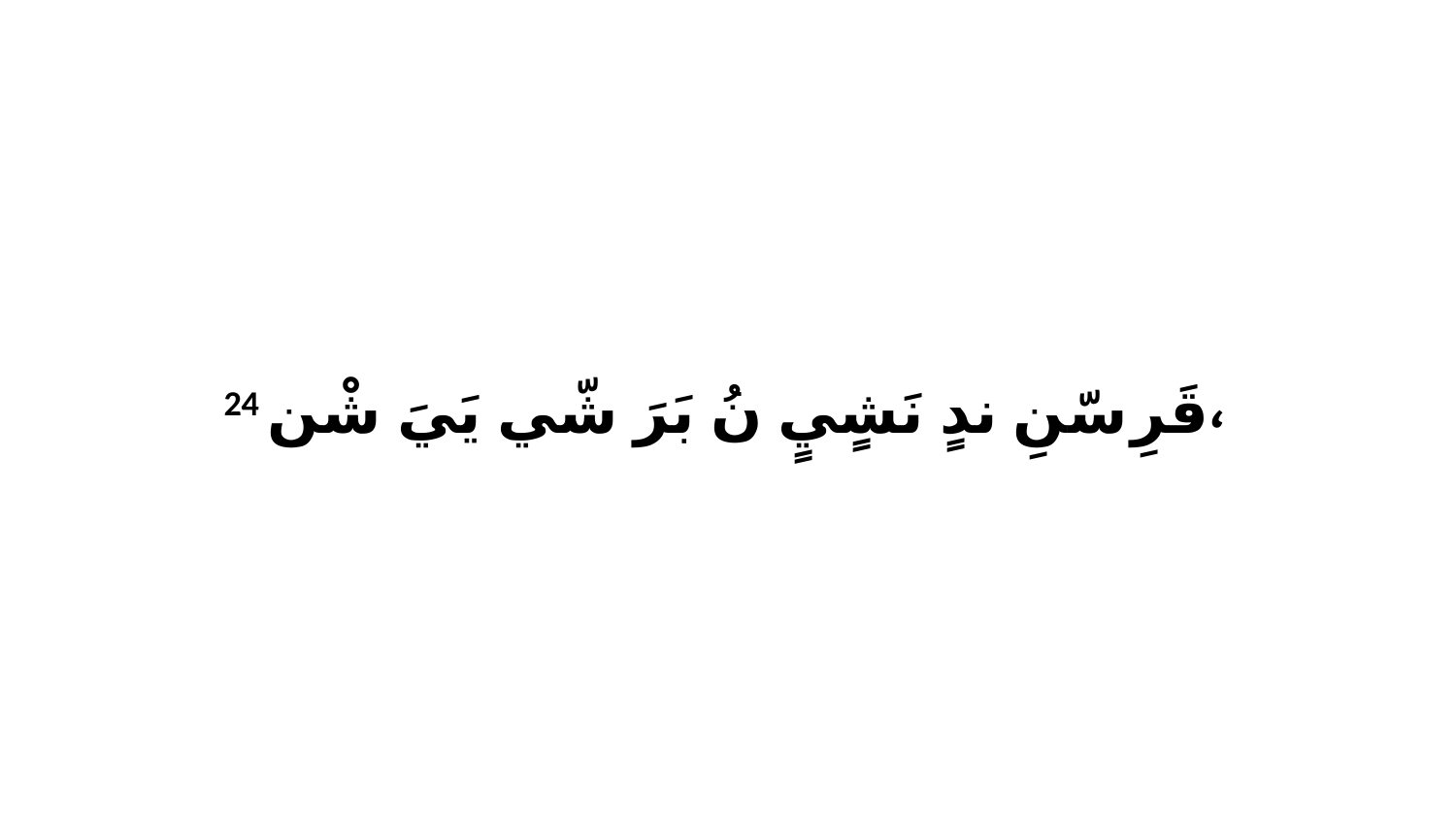

24 قَرِ سّنِ ندٍ نَشٍيٍ نُ بَرَ شّي يَيَ شْن،